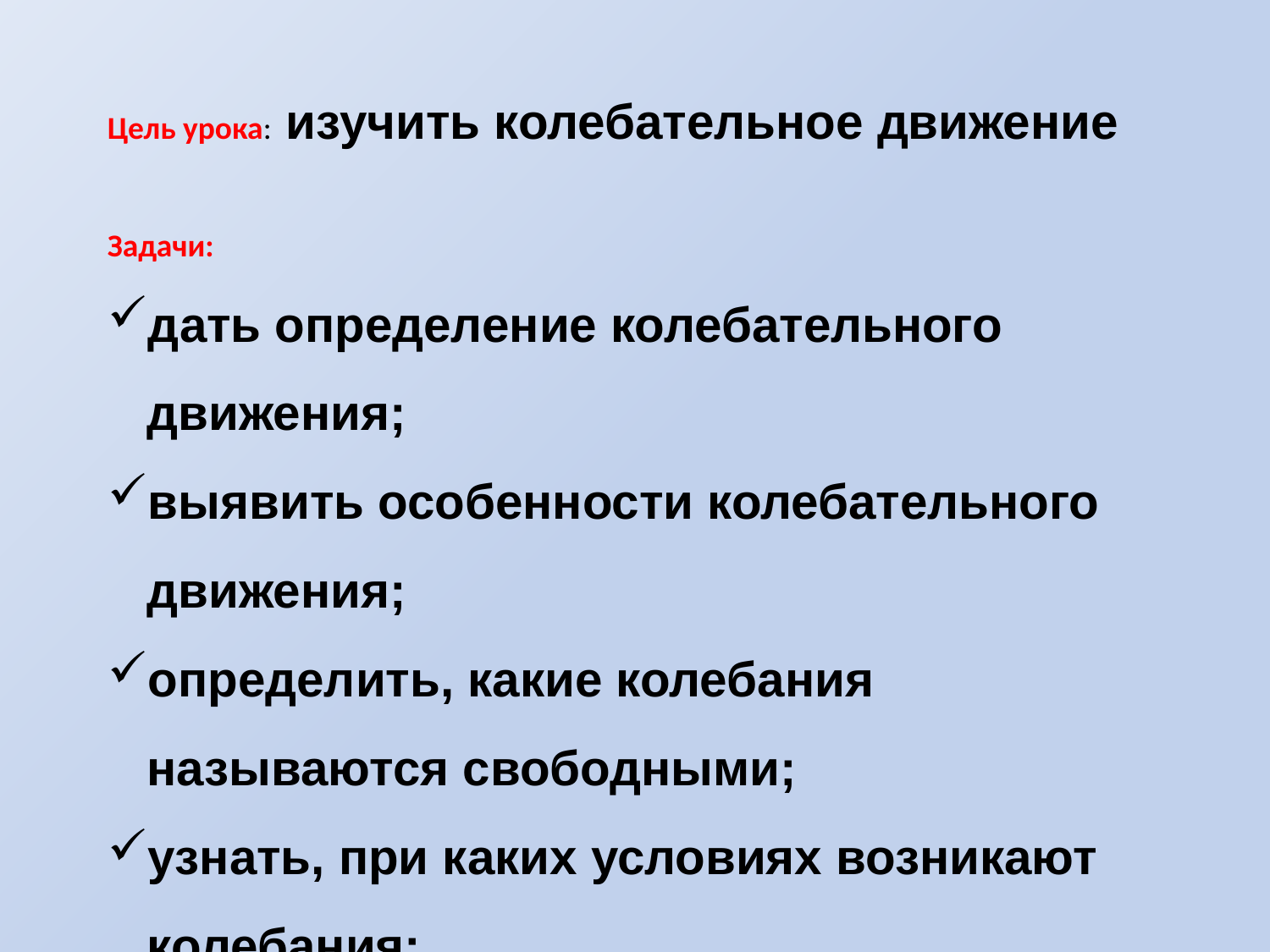

Цель урока:  изучить колебательное движение

Задачи:
дать определение колебательного движения;
выявить особенности колебательного движения;
определить, какие колебания называются свободными;
узнать, при каких условиях возникают колебания;
в каких системах тел могут возникать свободные колебания.